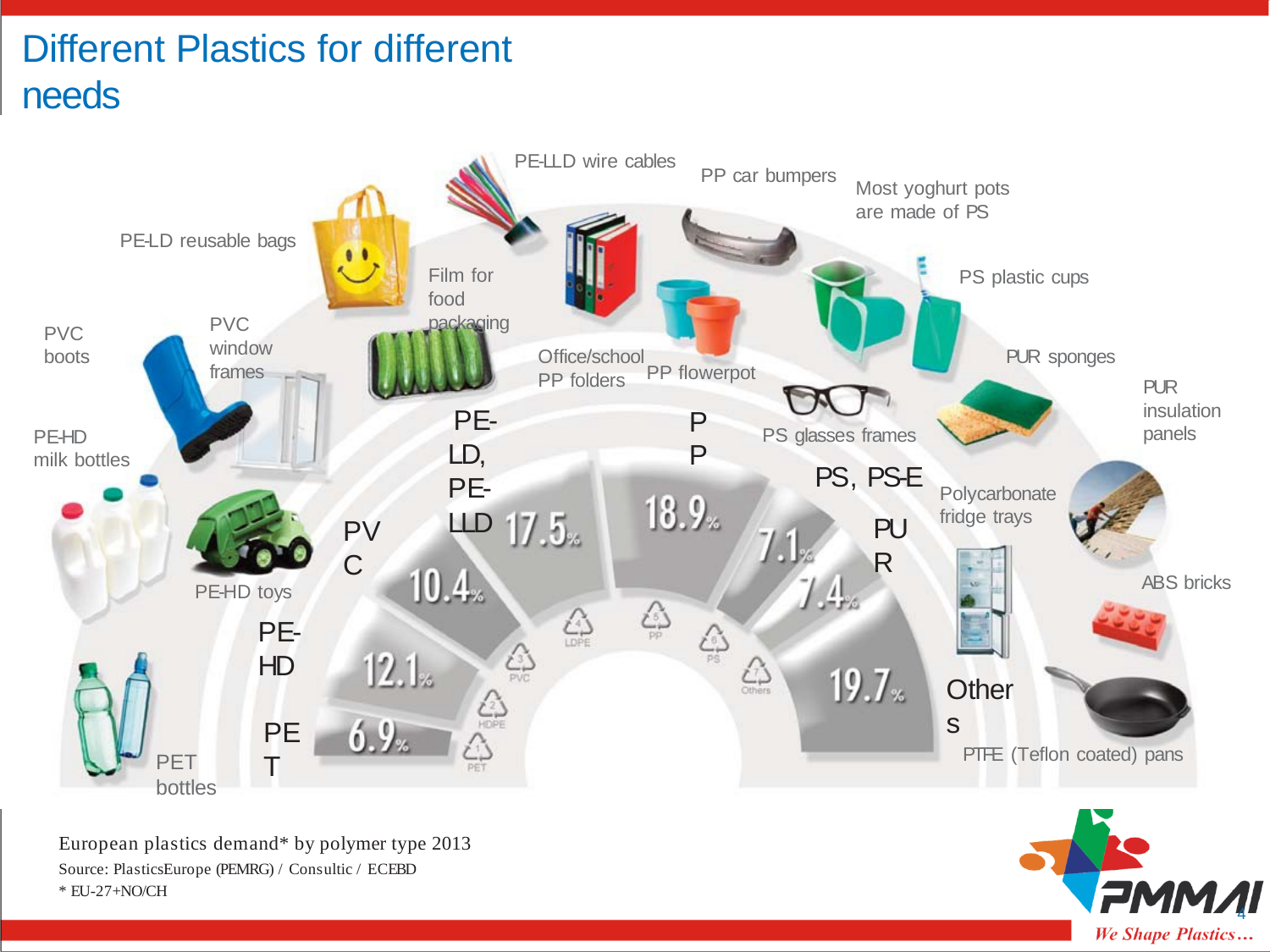

Different Plastics for different needs

PE-LLD wire cables
PP car bumpers
Most yoghurt pots are made of PS
PE-LD reusable bags
Film for food packaging
Office/school PP folders
PS plastic cups
PVC window frames
PVC boots
PUR sponges
PP flowerpot
PUR
insulation panels
PE-LD, PE-LLD
PP
PS glasses frames
PE-HD
milk bottles
PS, PS-E

PUR
Polycarbonate fridge trays
PVC
ABS bricks
PE-HD toys
PE-HD
Others
PET
PTFE (Teflon coated) pans
PET bottles
European plastics demand* by polymer type 2013
Source: PlasticsEurope (PEMRG) / Consultic / ECEBD
* EU-27+NO/CH
4